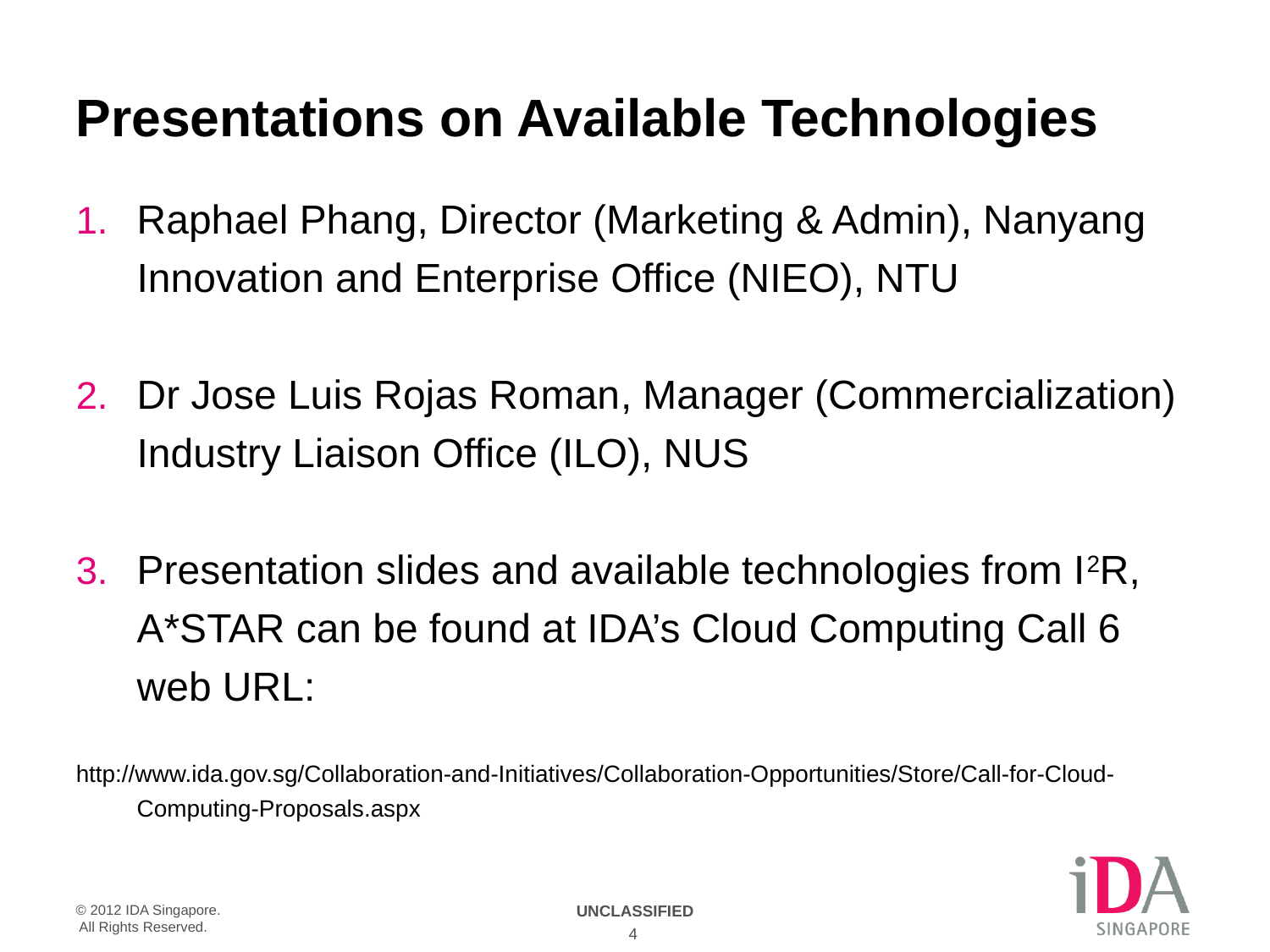

# Presentations on Available Technologies
Raphael Phang, Director (Marketing & Admin), Nanyang Innovation and Enterprise Office (NIEO), NTU

Dr Jose Luis Rojas Roman, Manager (Commercialization) Industry Liaison Office (ILO), NUS

Presentation slides and available technologies from I2R, A*STAR can be found at IDA’s Cloud Computing Call 6 web URL:

http://www.ida.gov.sg/Collaboration-and-Initiatives/Collaboration-Opportunities/Store/Call-for-Cloud-Computing-Proposals.aspx